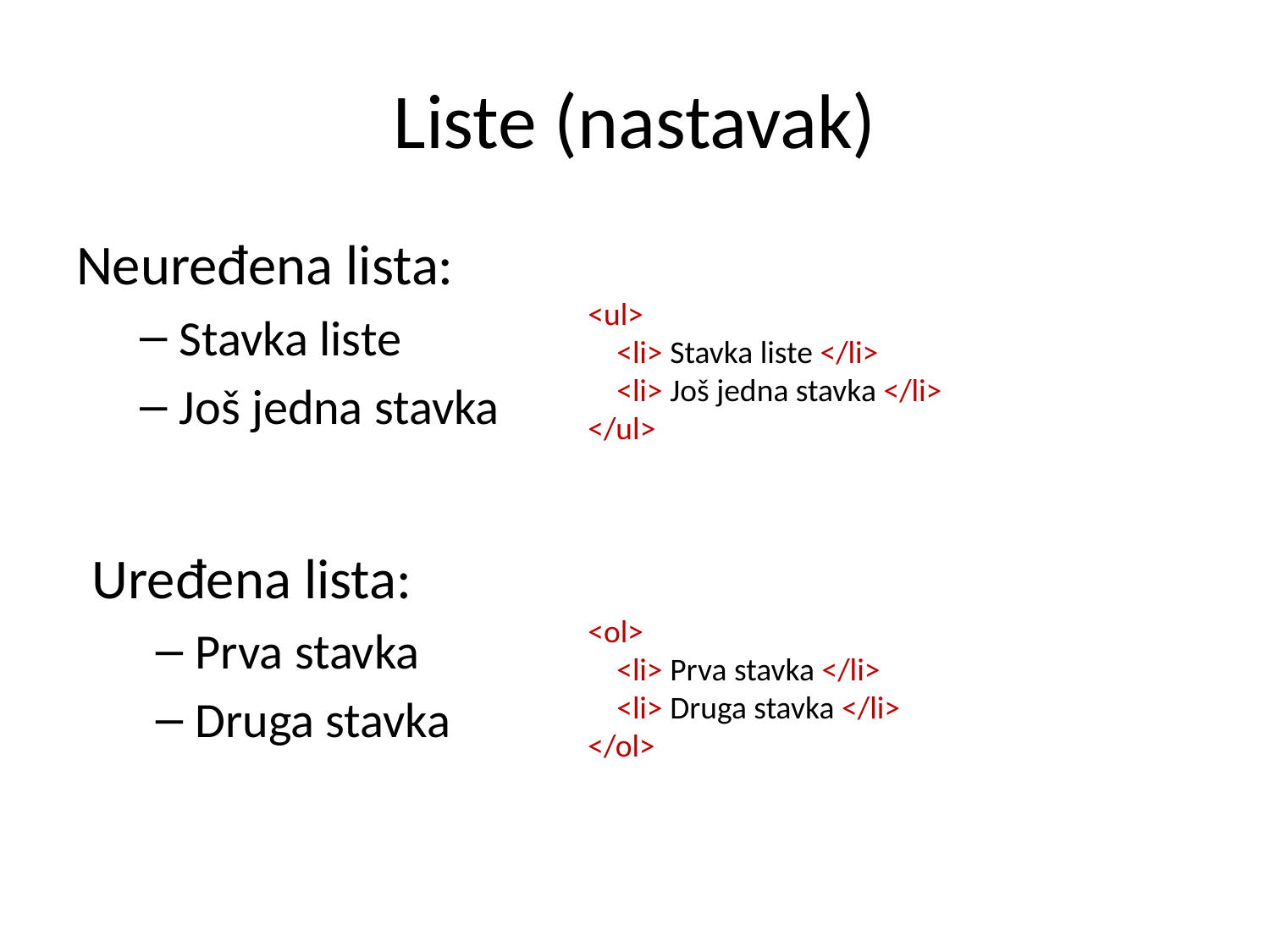

# Liste (nastavak)
Neuređena lista:
Stavka liste
Još jedna stavka
<ul>
    <li> Stavka liste </li>
    <li> Još jedna stavka </li>
</ul>
Uređena lista:
Prva stavka
Druga stavka
<ol>
    <li> Prva stavka </li>
    <li> Druga stavka </li>
</ol>